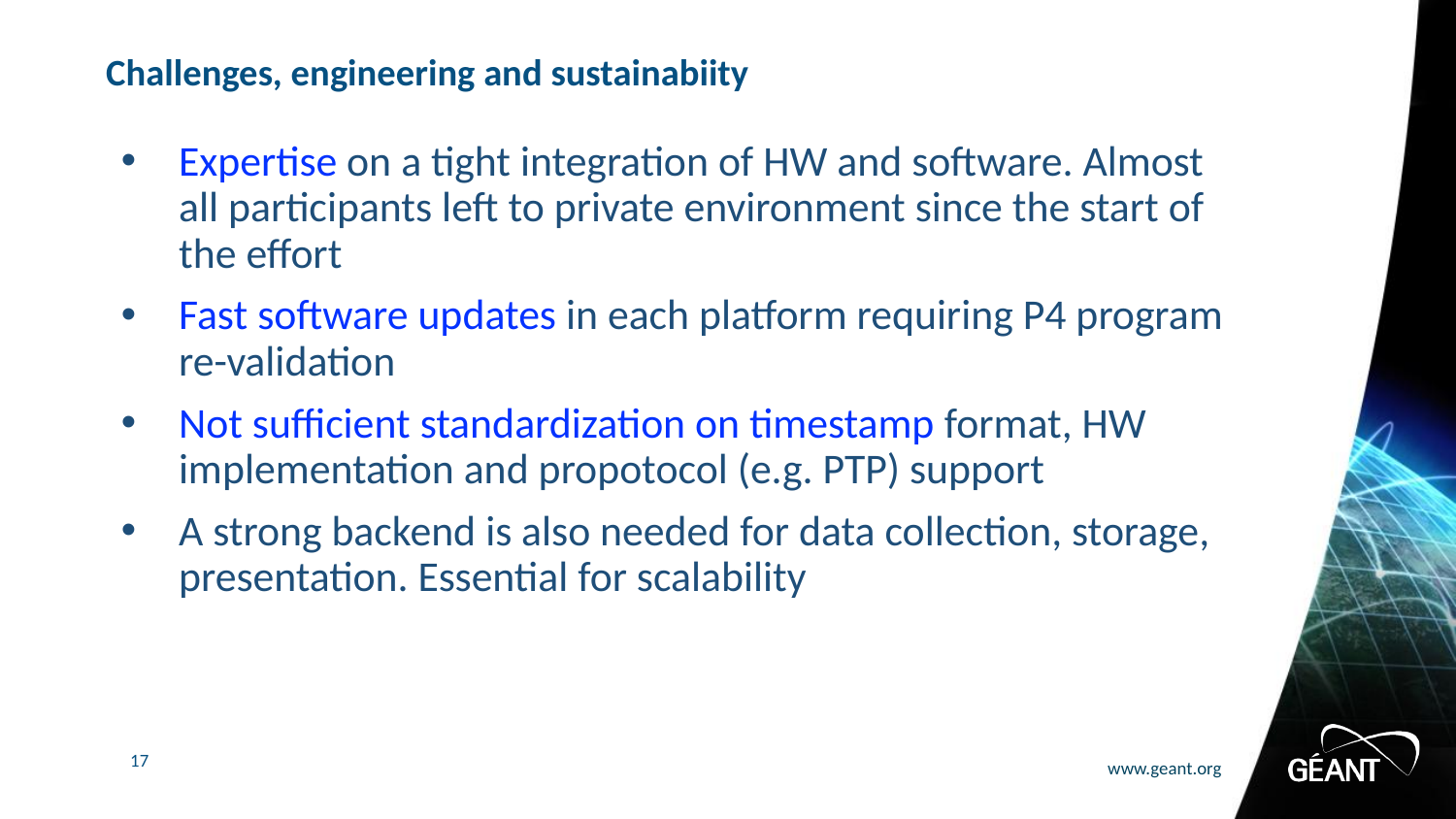

# Challenges, engineering and sustainabiity
Expertise on a tight integration of HW and software. Almost all participants left to private environment since the start of the effort
Fast software updates in each platform requiring P4 program re-validation
Not sufficient standardization on timestamp format, HW implementation and propotocol (e.g. PTP) support
A strong backend is also needed for data collection, storage, presentation. Essential for scalability